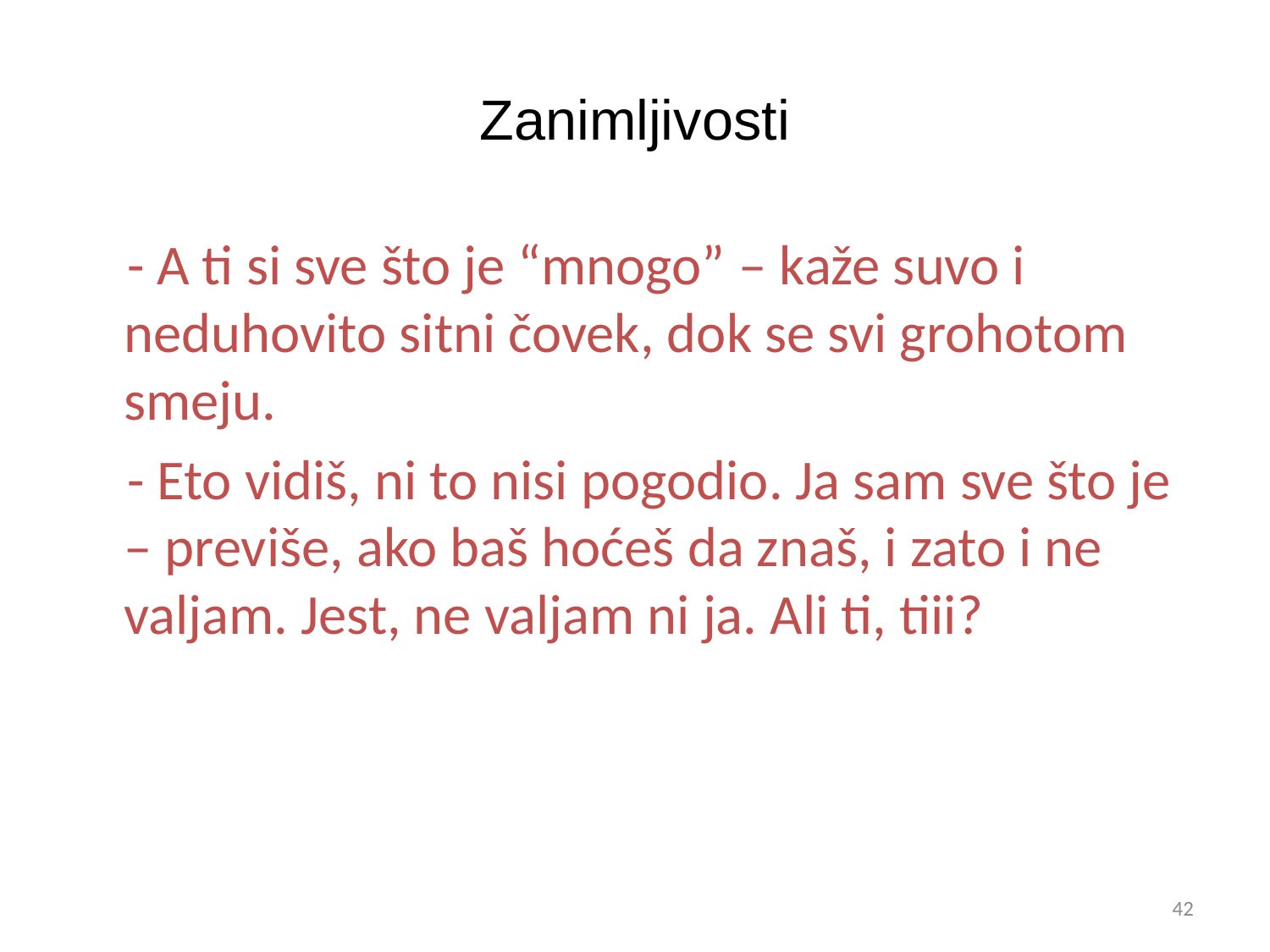

# Zanimljivosti
    - A ti si sve što je “mnogo” – kaže suvo i neduhovito sitni čovek, dok se svi grohotom smeju.
    - Eto vidiš, ni to nisi pogodio. Ja sam sve što je – previše, ako baš hoćeš da znaš, i zato i ne valjam. Jest, ne valjam ni ja. Ali ti, tiii?

42